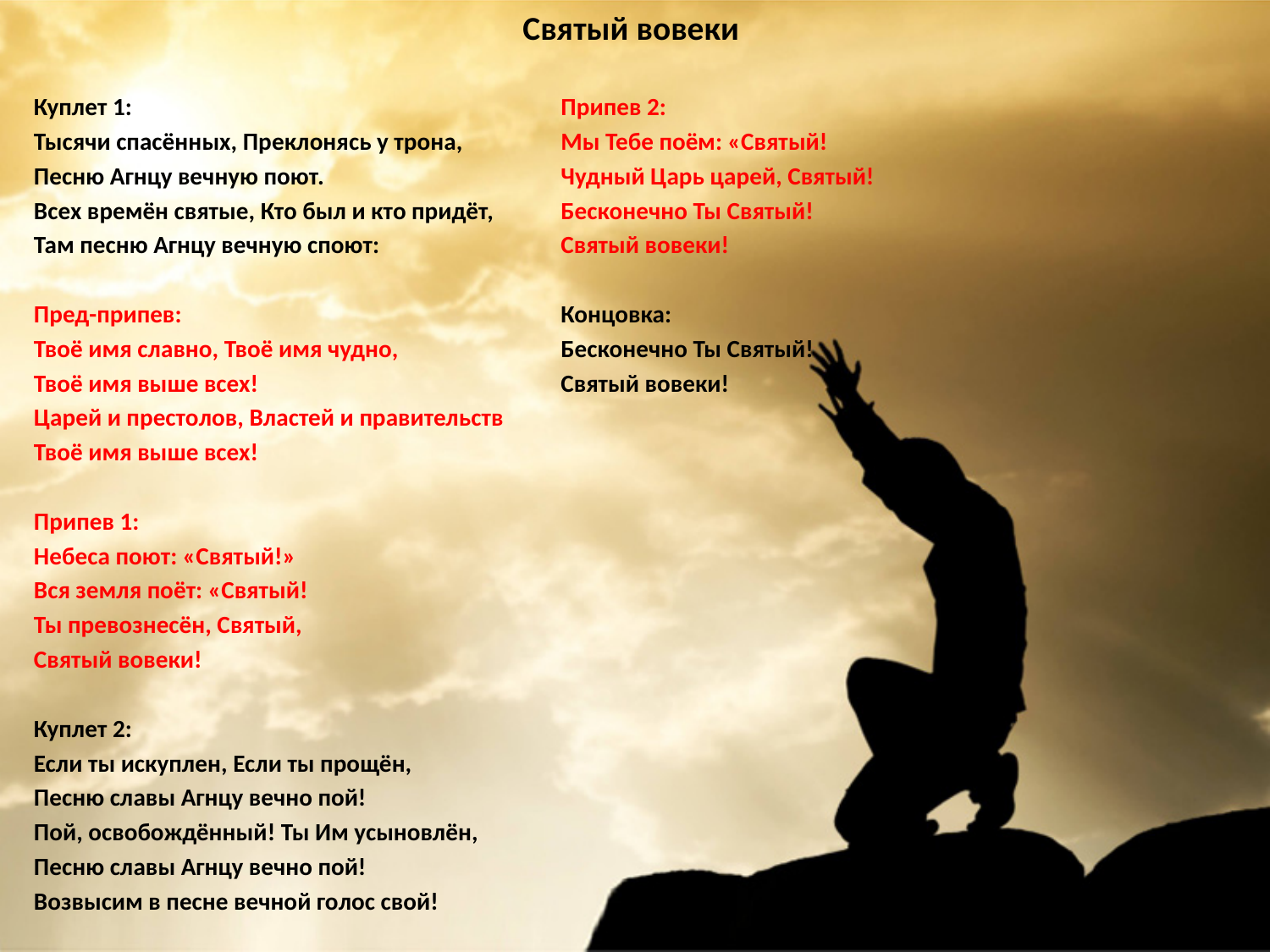

# Святый вовеки
Куплет 1:
Тысячи спасённых, Преклонясь у трона,
Песню Агнцу вечную поют.
Всех времён святые, Кто был и кто придёт,
Там песню Агнцу вечную споют:

Пред-припев:
Твоё имя славно, Твоё имя чудно,
Твоё имя выше всех!
Царей и престолов, Властей и правительств
Твоё имя выше всех!

Припев 1:
Небеса поют: «Святый!»
Вся земля поёт: «Святый!
Ты превознесён, Святый,
Святый вовеки!

Куплет 2:
Если ты искуплен, Если ты прощён,
Песню славы Агнцу вечно пой!
Пой, освобождённый! Ты Им усыновлён,
Песню славы Агнцу вечно пой!
Возвысим в песне вечной голос свой!
Припев 2:
Мы Тебе поём: «Святый!
Чудный Царь царей, Святый!
Бесконечно Ты Святый!
Святый вовеки!

Концовка:
Бесконечно Ты Святый!
Святый вовеки!